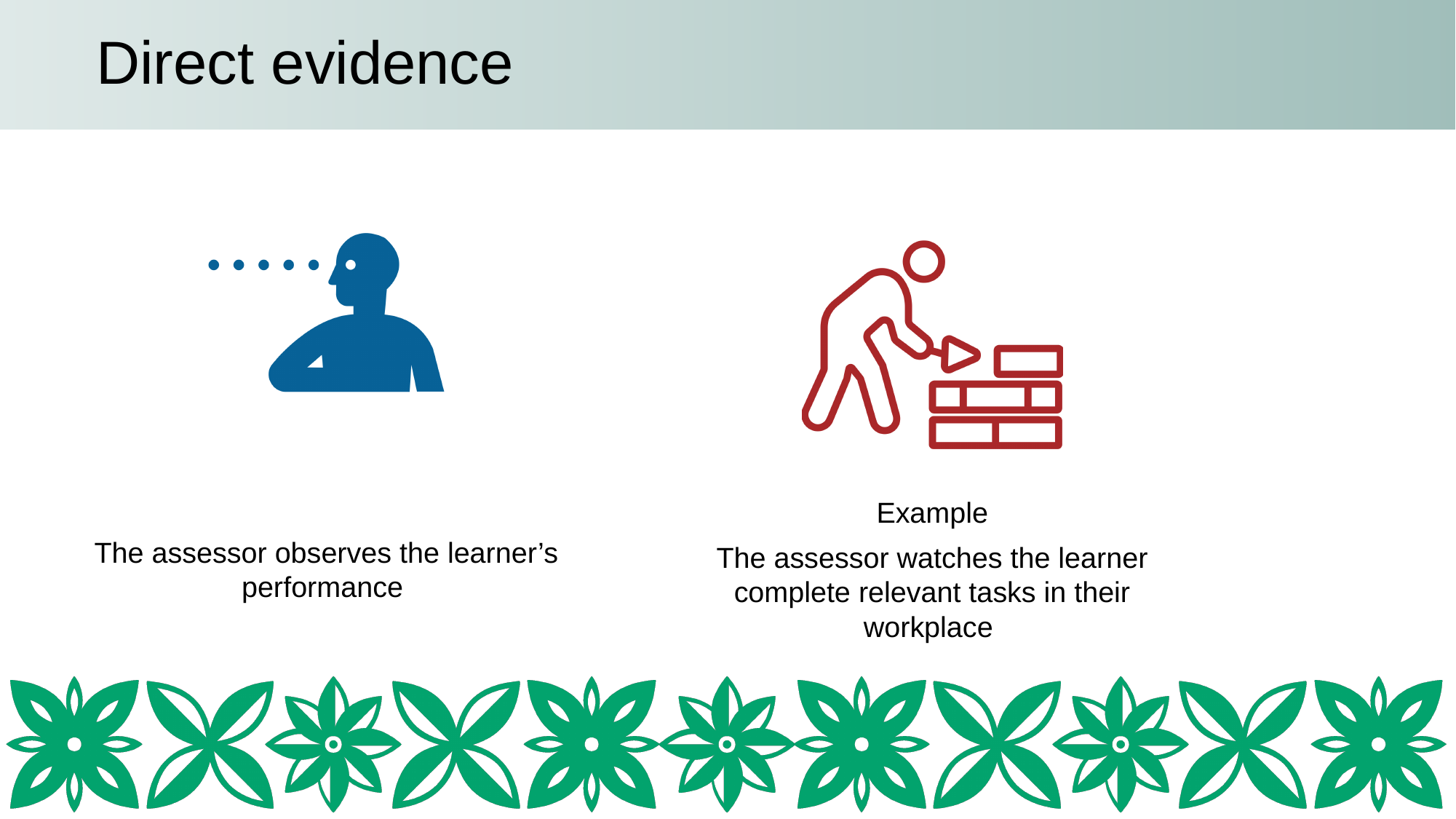

# Direct evidence

The assessor observes the learner’s performance
Example
The assessor watches the learner complete relevant tasks in their workplace